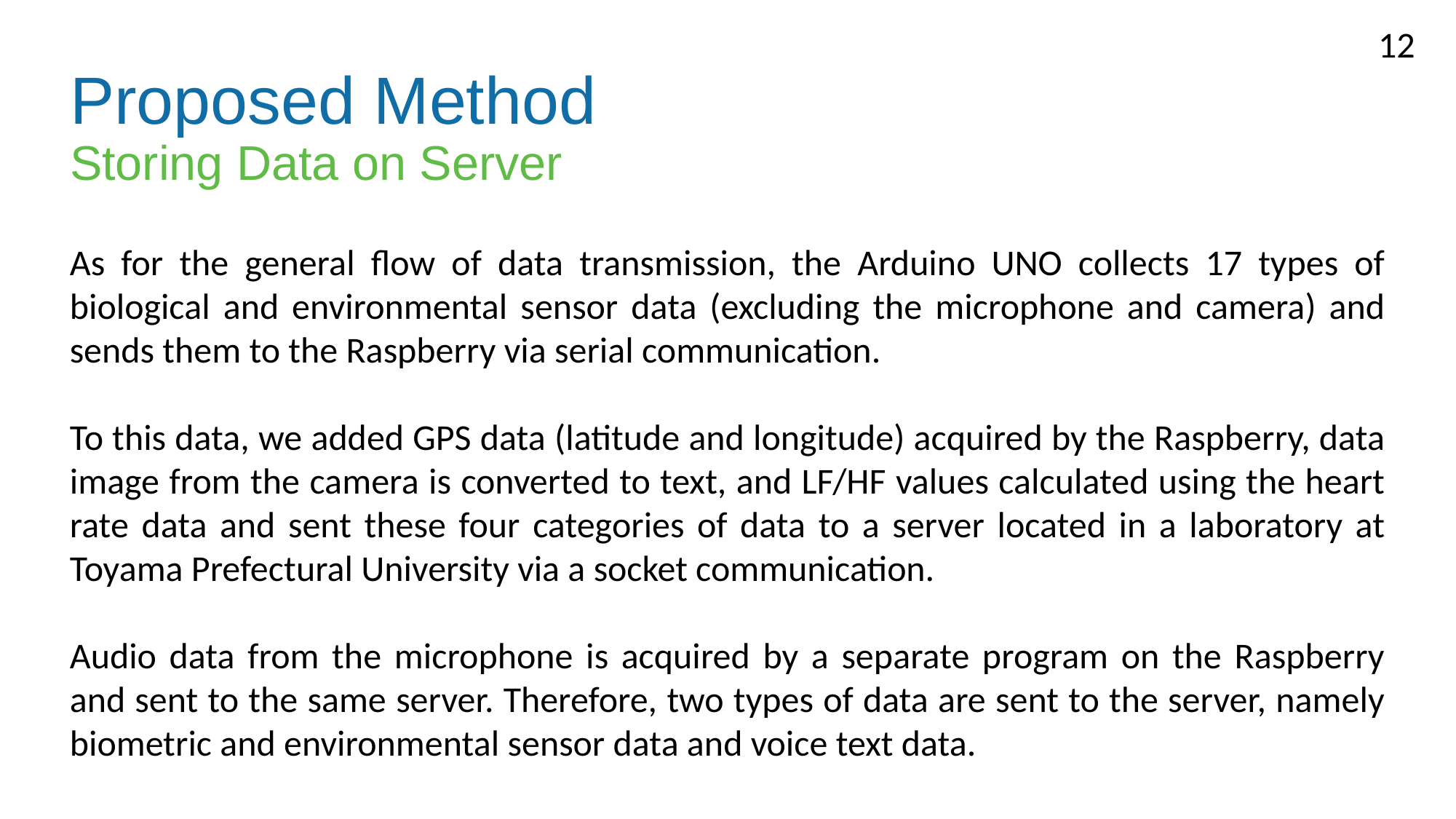

# Proposed Method Storing Data on Server
As for the general flow of data transmission, the Arduino UNO collects 17 types of biological and environmental sensor data (excluding the microphone and camera) and sends them to the Raspberry via serial communication.

To this data, we added GPS data (latitude and longitude) acquired by the Raspberry, data image from the camera is converted to text, and LF/HF values calculated using the heart rate data and sent these four categories of data to a server located in a laboratory at Toyama Prefectural University via a socket communication.

Audio data from the microphone is acquired by a separate program on the Raspberry and sent to the same server. Therefore, two types of data are sent to the server, namely biometric and environmental sensor data and voice text data.